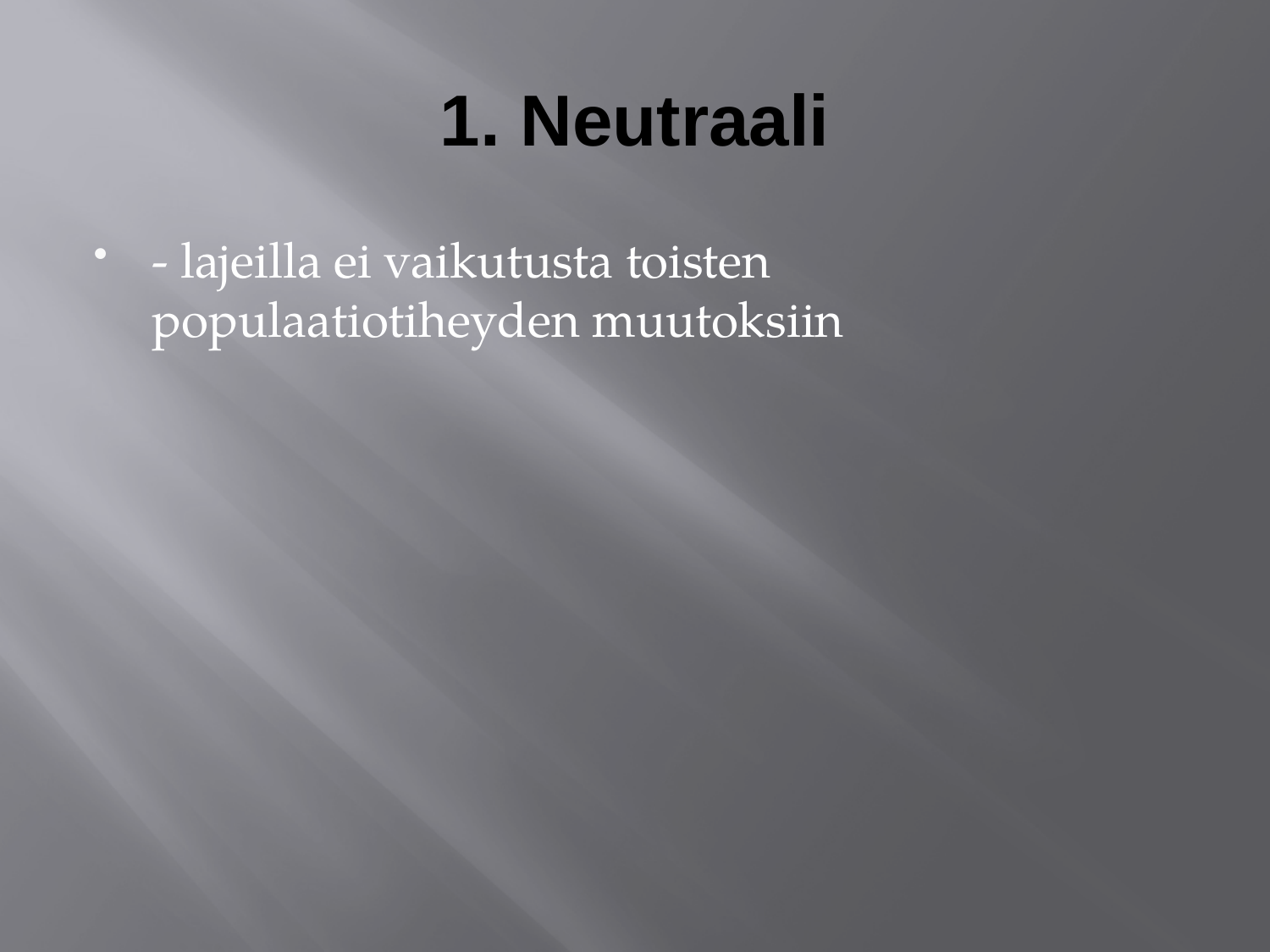

# 1. Neutraali
- lajeilla ei vaikutusta toisten populaatiotiheyden muutoksiin